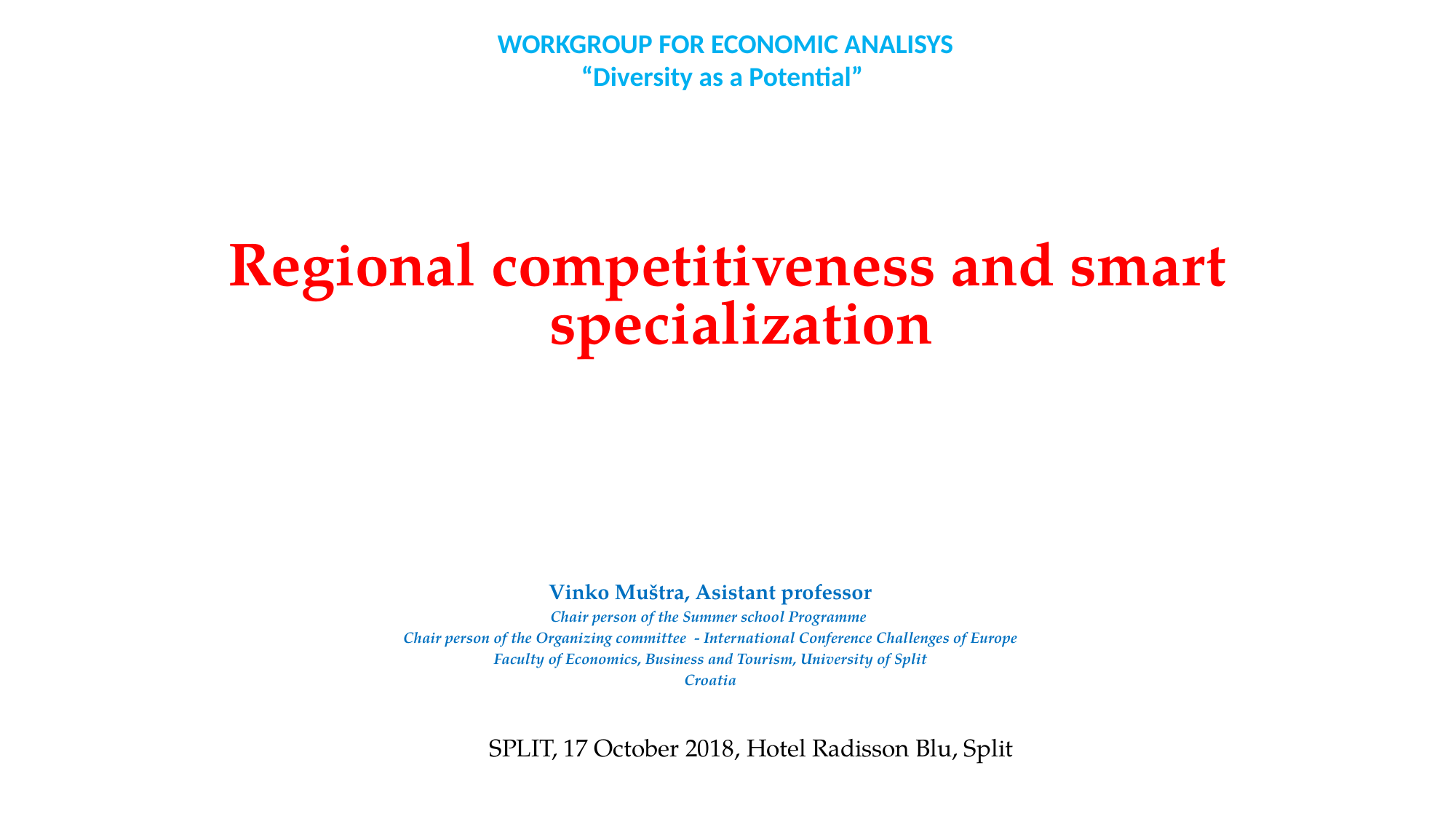

WORKGROUP FOR ECONOMIC ANALISYS
“Diversity as a Potential”

Regional competitiveness and smart specialization
Vinko Muštra, Asistant professor
Chair person of the Summer school Programme
Chair person of the Organizing committee  - International Conference Challenges of Europe
Faculty of Economics, Business and Tourism, University of Split
Croatia

SPLIT, 17 October 2018, Hotel Radisson Blu, Split